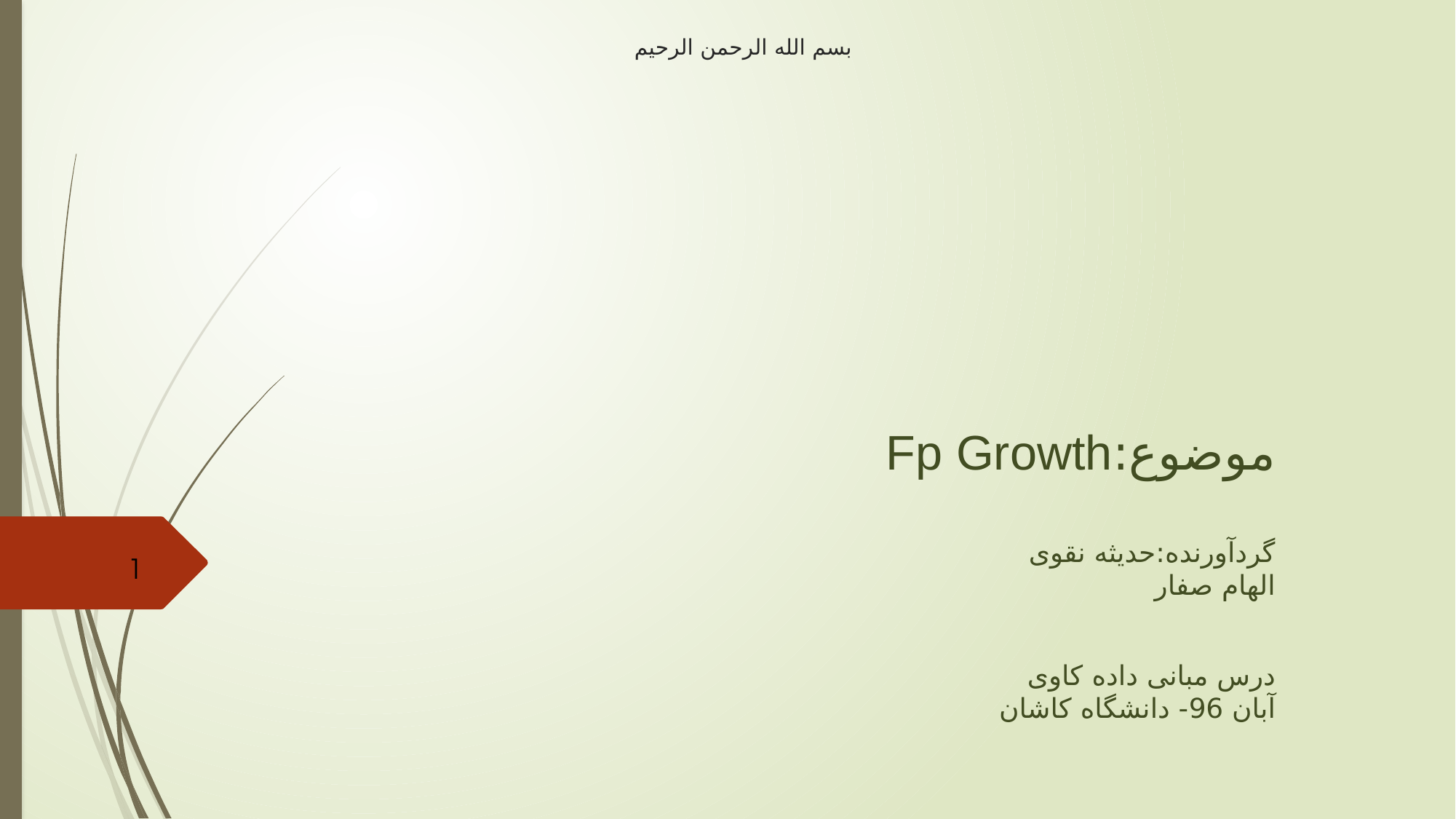

# بسم الله الرحمن الرحیم
موضوع:Fp Growth
گردآورنده:حدیثه نقوی
الهام صفار
1
درس مبانی داده کاوی
آبان 96- دانشگاه کاشان